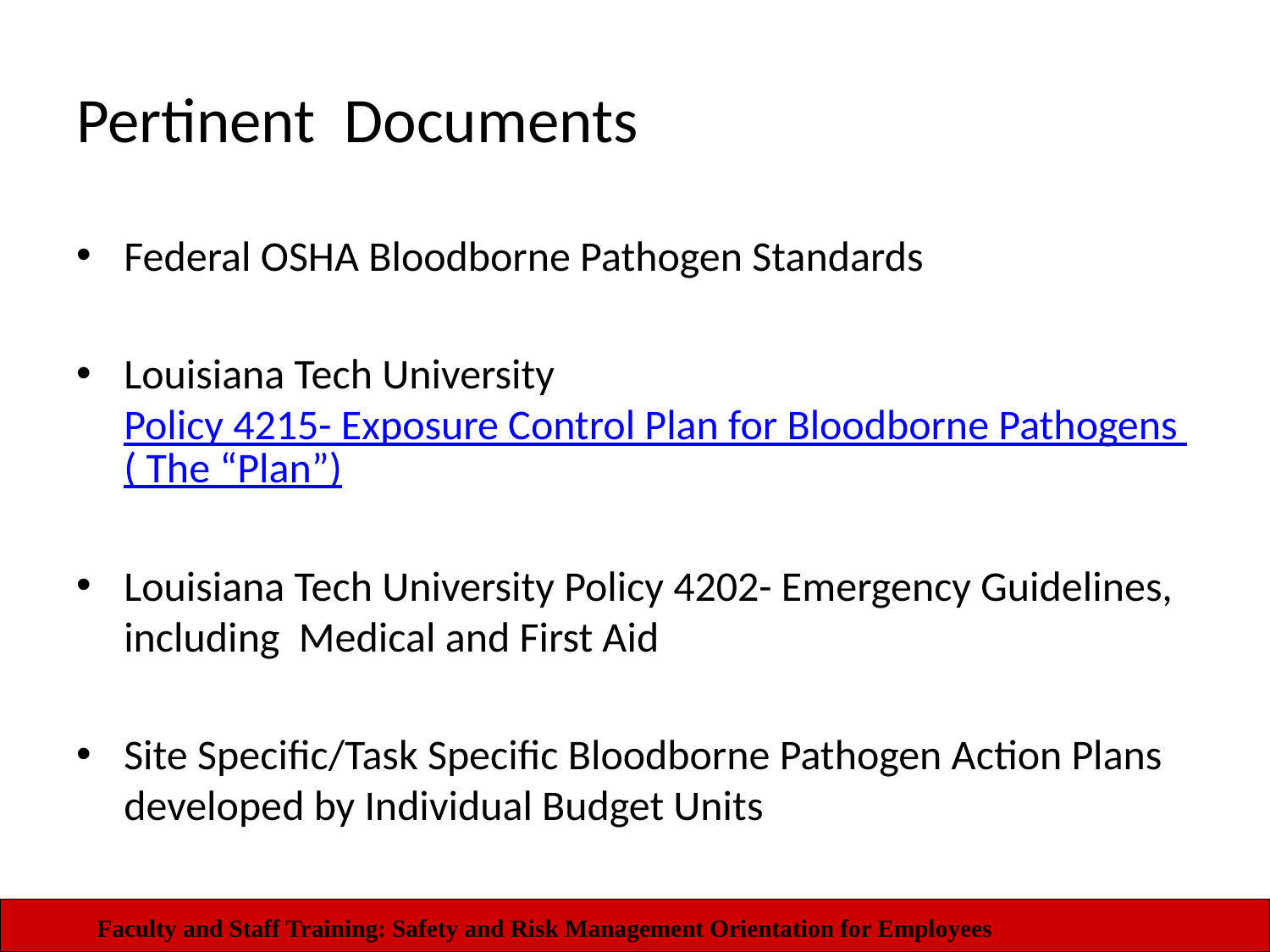

# Pertinent  Documents
Federal OSHA Bloodborne Pathogen Standards

Louisiana Tech University Policy 4215- Exposure Control Plan for Bloodborne Pathogens ( The “Plan”)

Louisiana Tech University Policy 4202- Emergency Guidelines, including  Medical and First Aid

Site Specific/Task Specific Bloodborne Pathogen Action Plans developed by Individual Budget Units